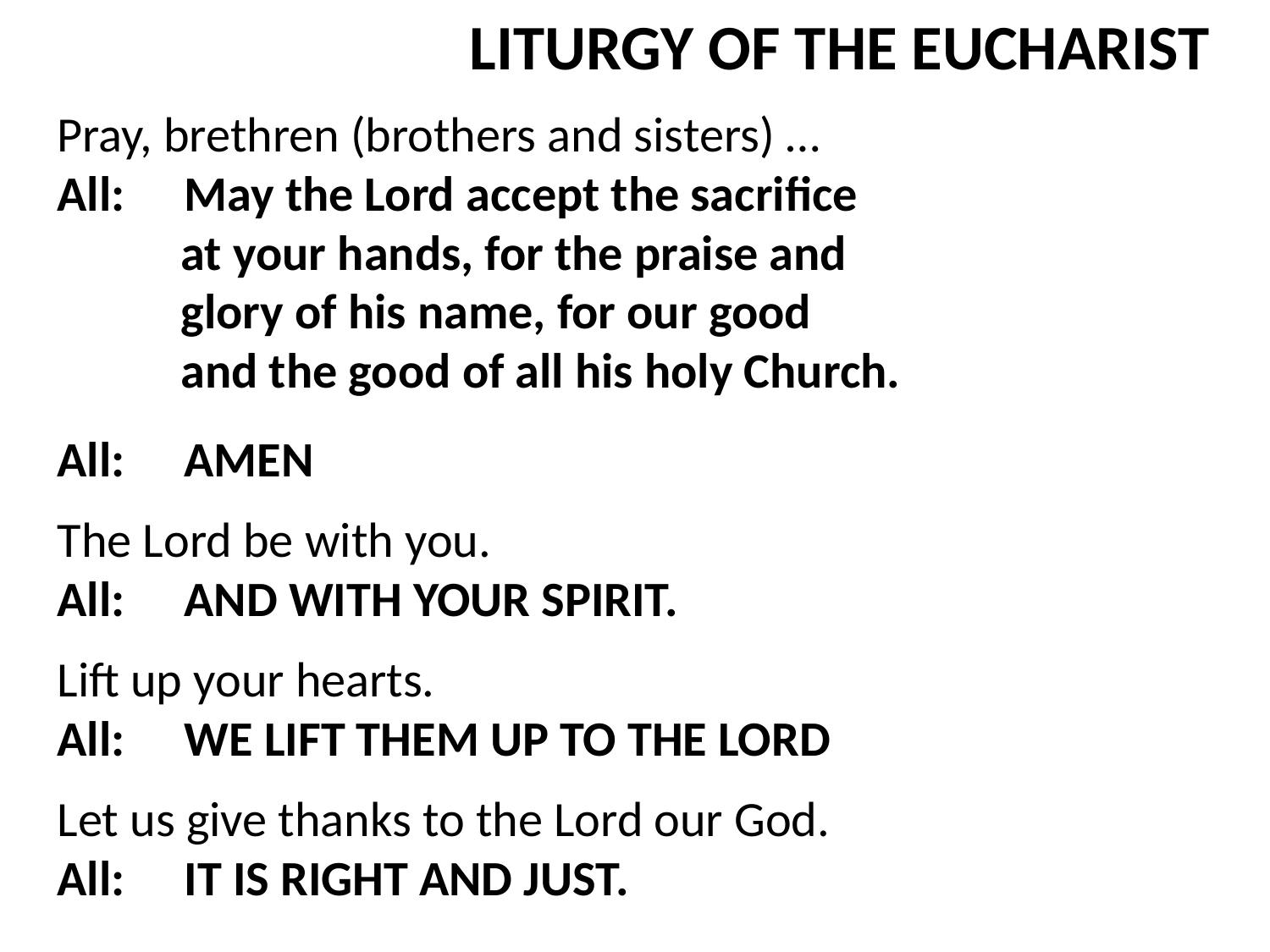

LITURGY OF THE EUCHARIST
Pray, brethren (brothers and sisters) …
All:	May the Lord accept the sacrifice
           at your hands, for the praise and
           glory of his name, for our good
           and the good of all his holy Church.

All: 	AMEN

The Lord be with you.
All: 	AND WITH YOUR SPIRIT.

Lift up your hearts.
All: 	WE LIFT THEM UP TO THE LORD

Let us give thanks to the Lord our God.
All: 	IT IS RIGHT AND JUST.